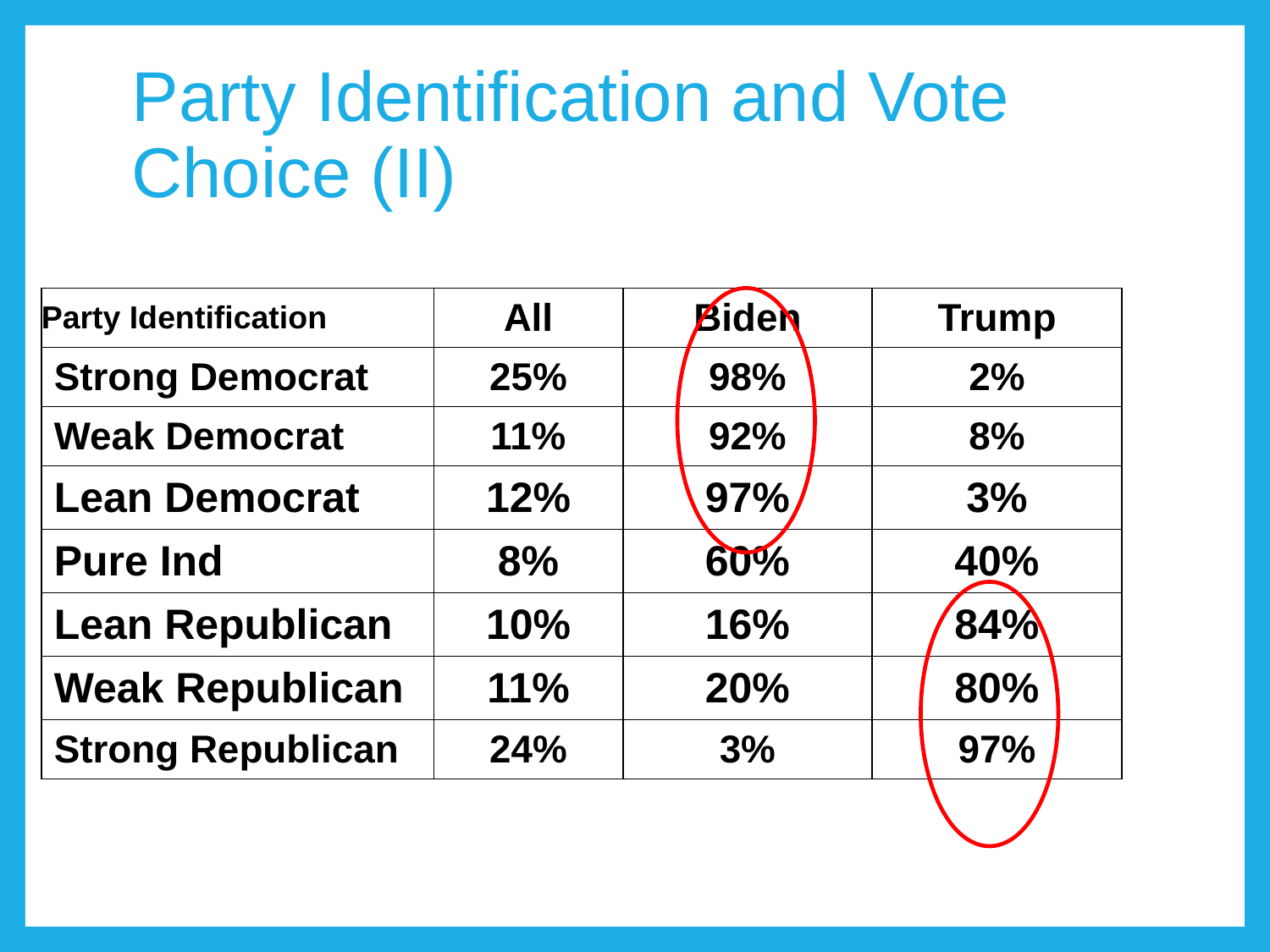

# Party Identification and Vote Choice (II)
| Party Identification | All | Biden | Trump |
| --- | --- | --- | --- |
| Strong Democrat | 25% | 98% | 2% |
| Weak Democrat | 11% | 92% | 8% |
| Lean Democrat | 12% | 97% | 3% |
| Pure Ind | 8% | 60% | 40% |
| Lean Republican | 10% | 16% | 84% |
| Weak Republican | 11% | 20% | 80% |
| Strong Republican | 24% | 3% | 97% |